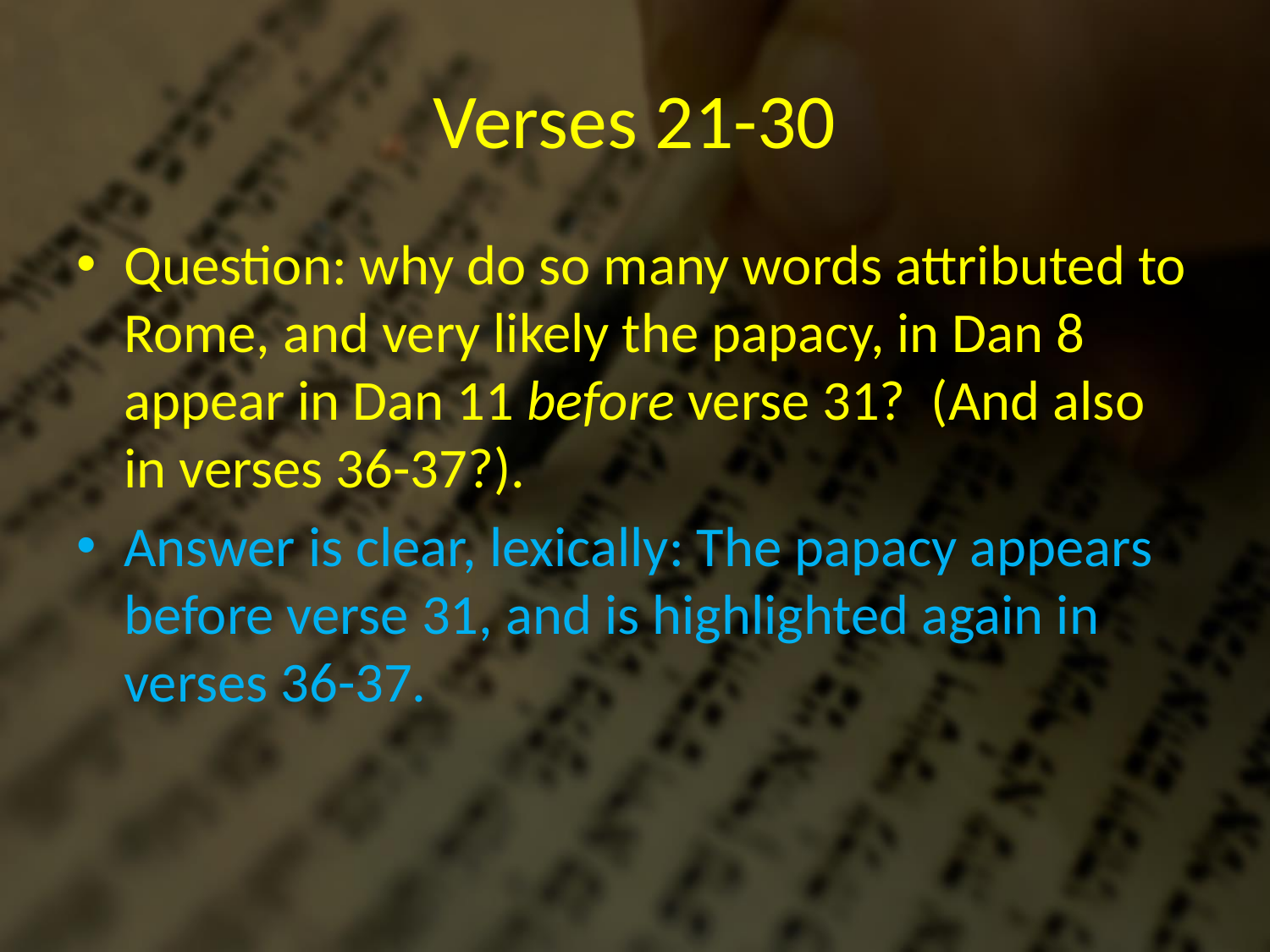

# Verses 21-30
Question: why do so many words attributed to Rome, and very likely the papacy, in Dan 8 appear in Dan 11 before verse 31?  (And also in verses 36-37?).
Answer is clear, lexically: The papacy appears before verse 31, and is highlighted again in verses 36-37.